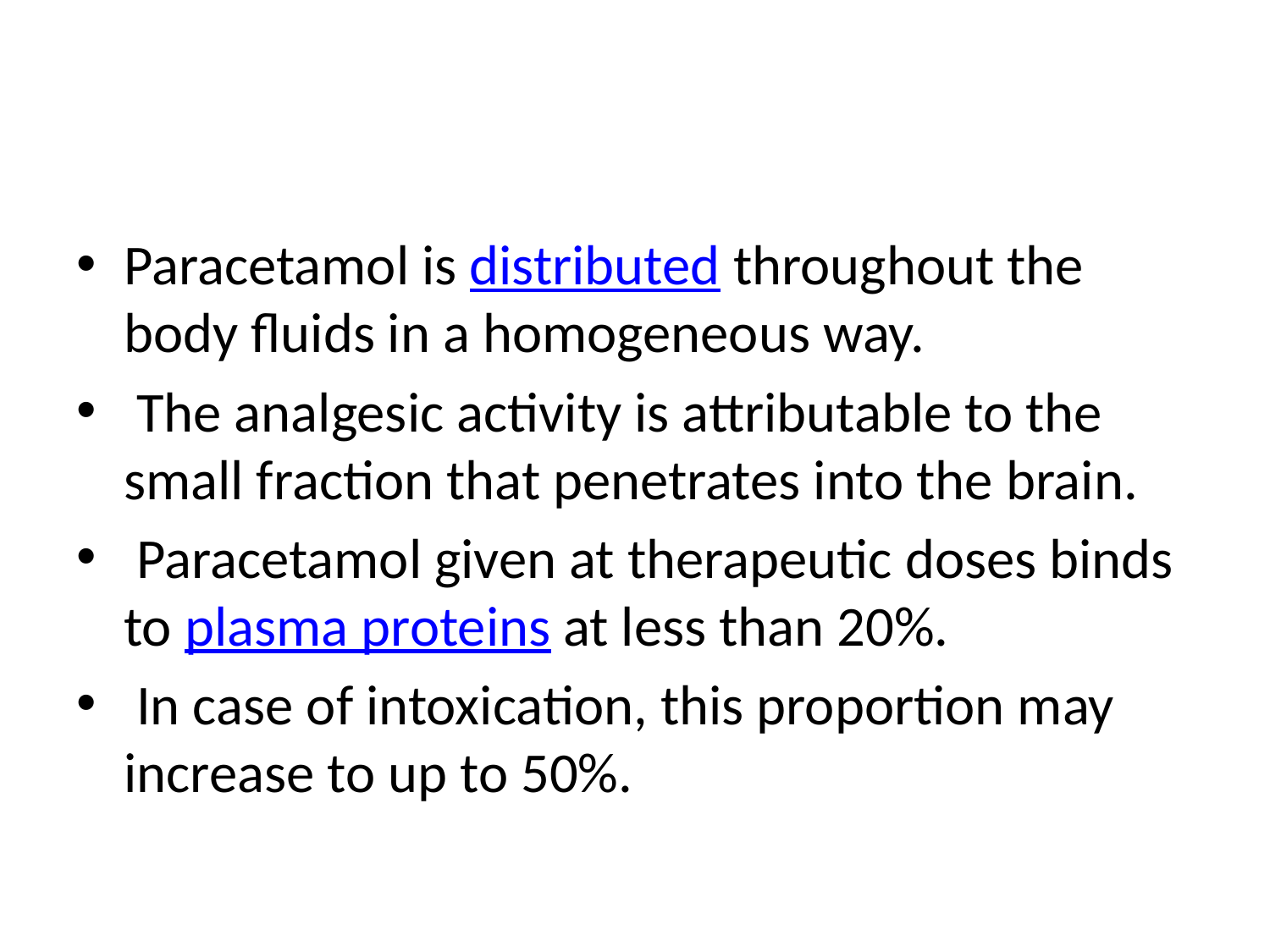

#
Paracetamol is distributed throughout the body fluids in a homogeneous way.
 The analgesic activity is attributable to the small fraction that penetrates into the brain.
 Paracetamol given at therapeutic doses binds to plasma proteins at less than 20%.
 In case of intoxication, this proportion may increase to up to 50%.